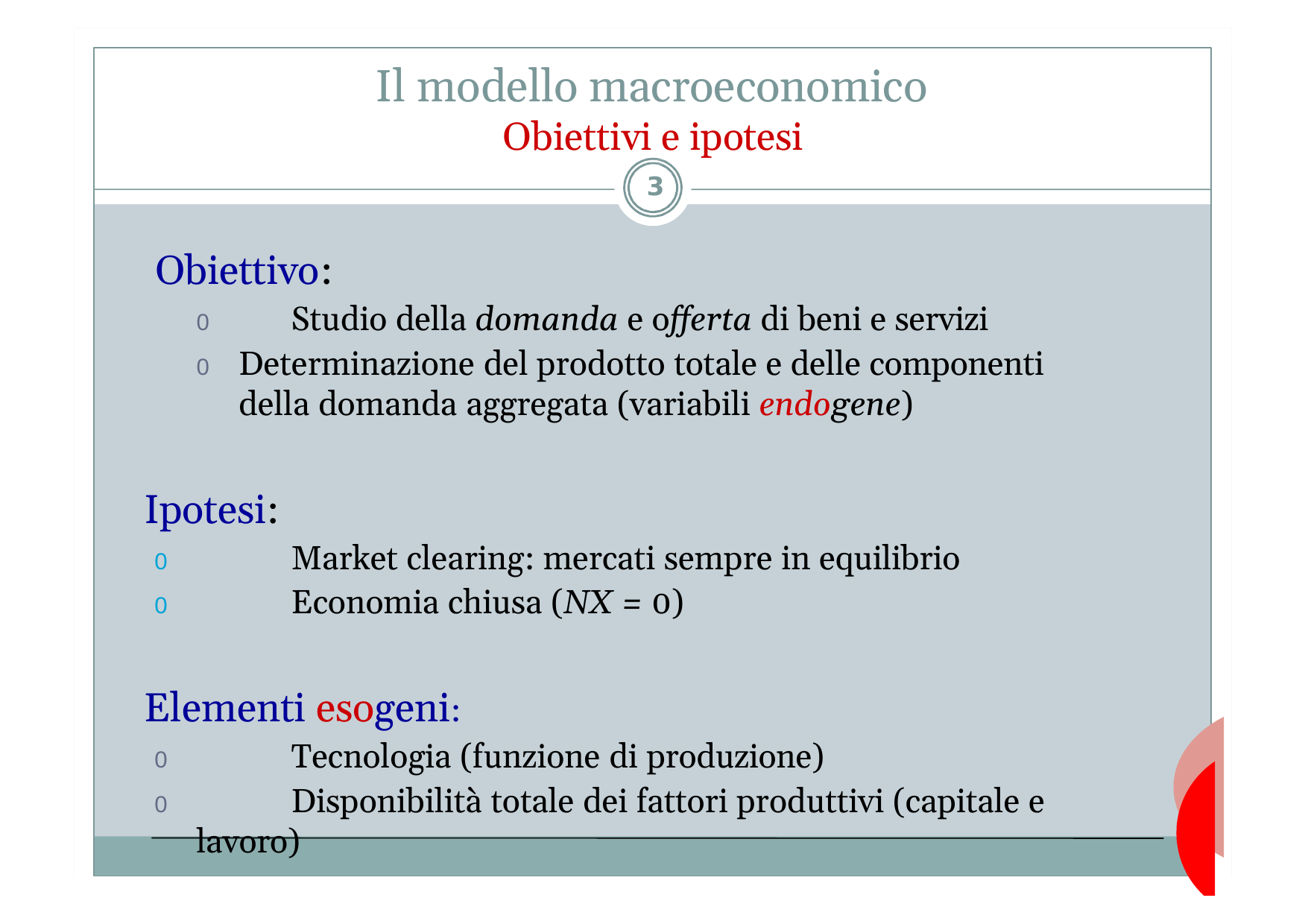

# Il modello macroeconomico
Obiettivi e ipotesi
3

Obiettivo:
0	Studio della domanda e offerta di beni e servizi
0	Determinazione del prodotto totale e delle componenti della domanda aggregata (variabili endogene)

Ipotesi:
0	Market clearing: mercati sempre in equilibrio
0	Economia chiusa (NX = 0)

Elementi esogeni:
0	Tecnologia (funzione di produzione)
0	Disponibilità totale dei fattori produttivi (capitale e lavoro)